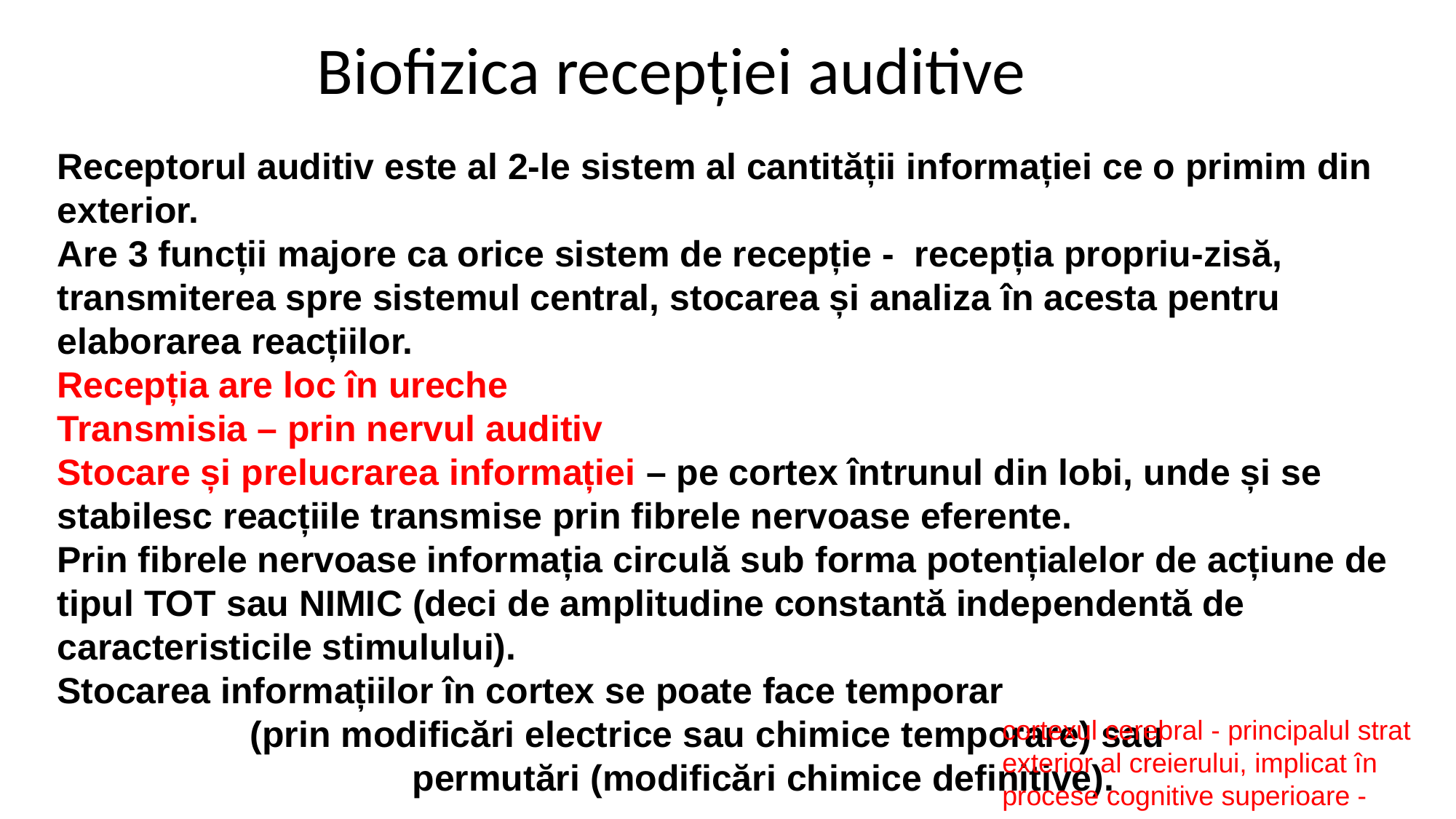

# Biofizica recepției auditive
Receptorul auditiv este al 2-le sistem al cantității informației ce o primim din exterior.
Are 3 funcții majore ca orice sistem de recepție -  recepția propriu-zisă, transmiterea spre sistemul central, stocarea și analiza în acesta pentru elaborarea reacțiilor.
Recepția are loc în ureche
Transmisia – prin nervul auditiv
Stocare și prelucrarea informației – pe cortex întrunul din lobi, unde și se stabilesc reacțiile transmise prin fibrele nervoase eferente.
Prin fibrele nervoase informația circulă sub forma potențialelor de acțiune de tipul TOT sau NIMIC (deci de amplitudine constantă independentă de caracteristicile stimulului).
Stocarea informațiilor în cortex se poate face temporar                                                           (prin modificări electrice sau chimice temporare) sau                                                           permutări (modificări chimice definitive).

cortexul cerebral - principalul strat exterior al creierului, implicat în procese cognitive superioare -